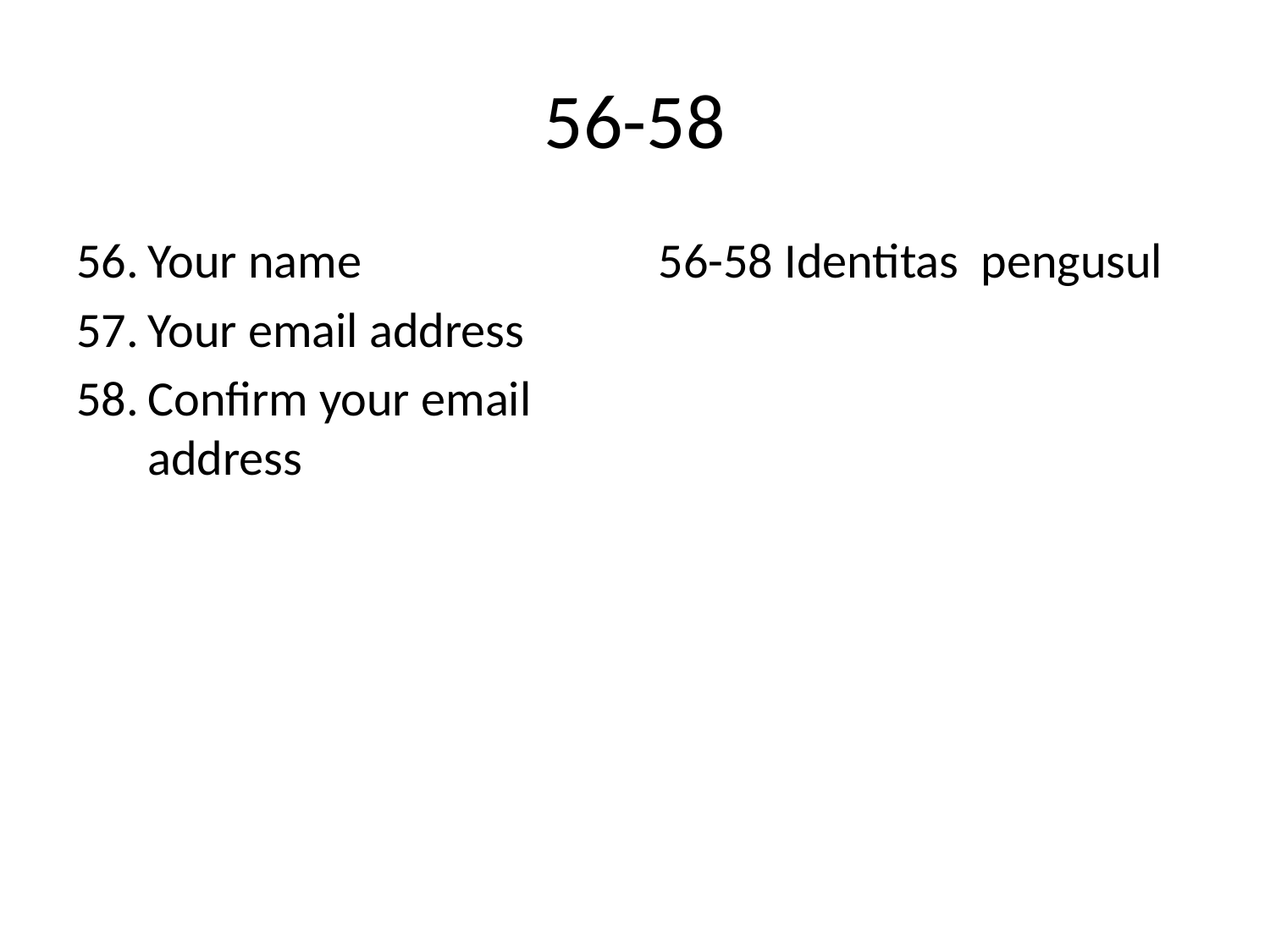

# 56-58
Your name
Your email address
Confirm your email address
56-58 Identitas  pengusul